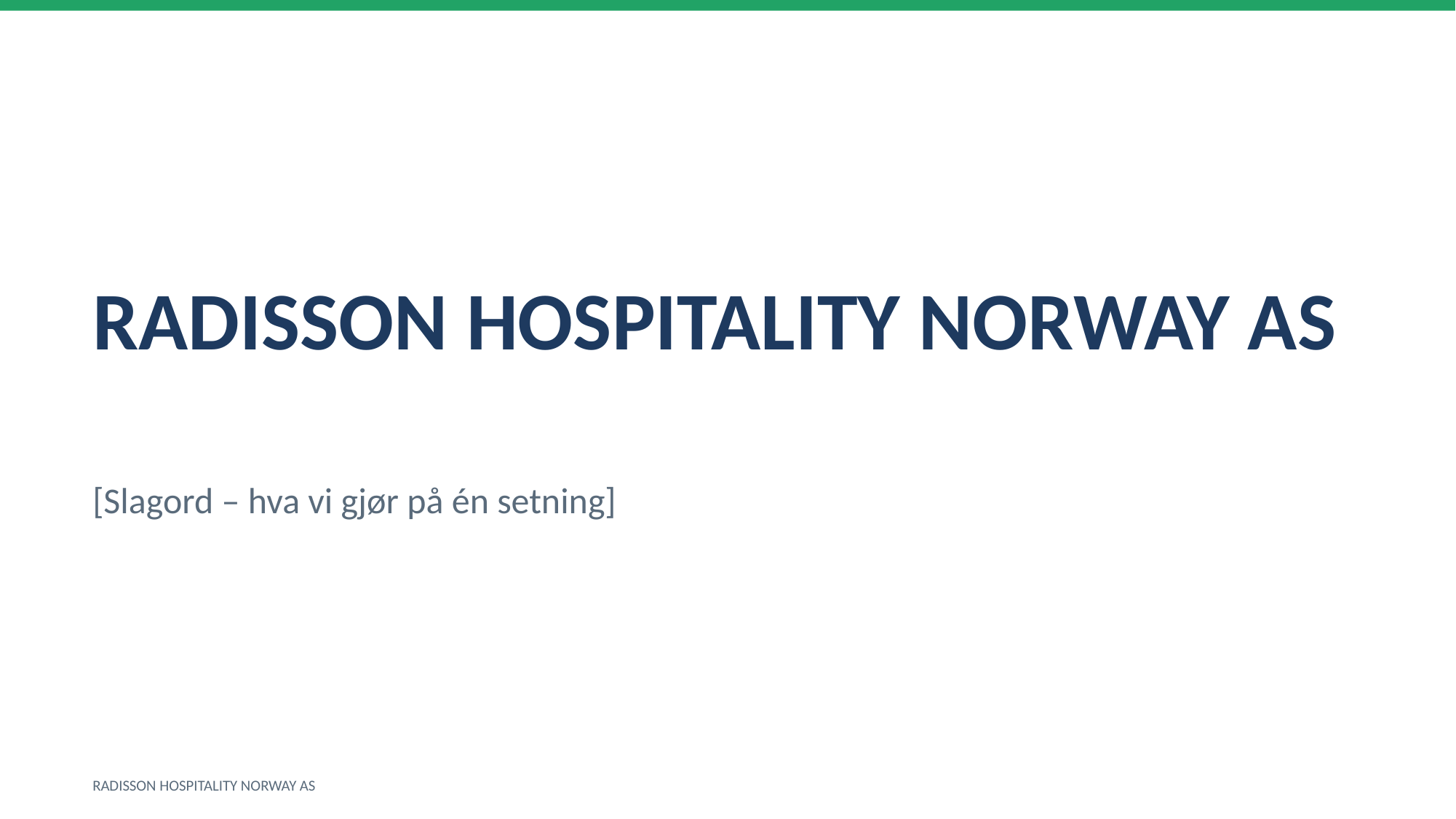

RADISSON HOSPITALITY NORWAY AS
[Slagord – hva vi gjør på én setning]
RADISSON HOSPITALITY NORWAY AS